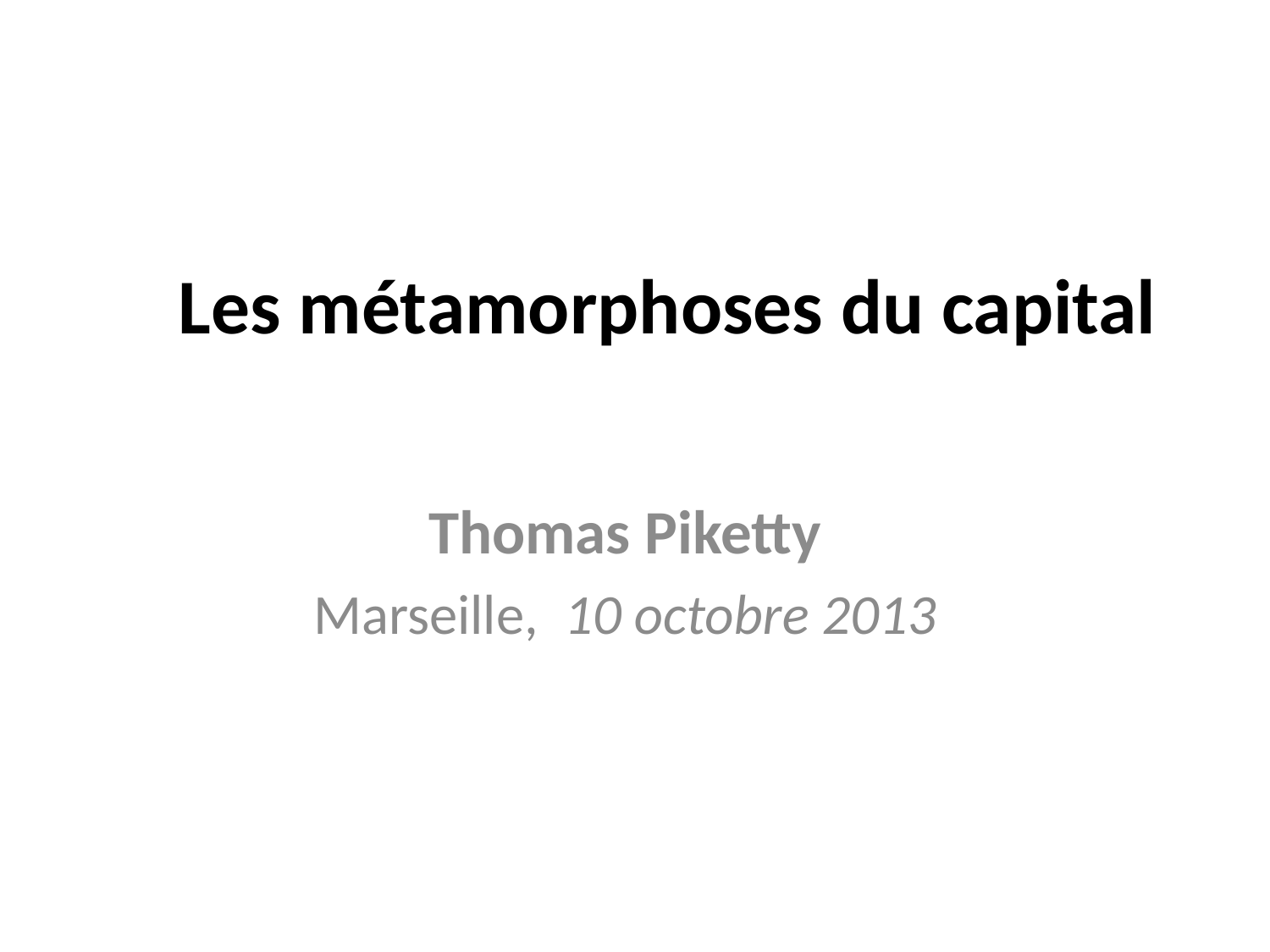

# Les métamorphoses du capital
Thomas Piketty
Marseille,  10 octobre 2013